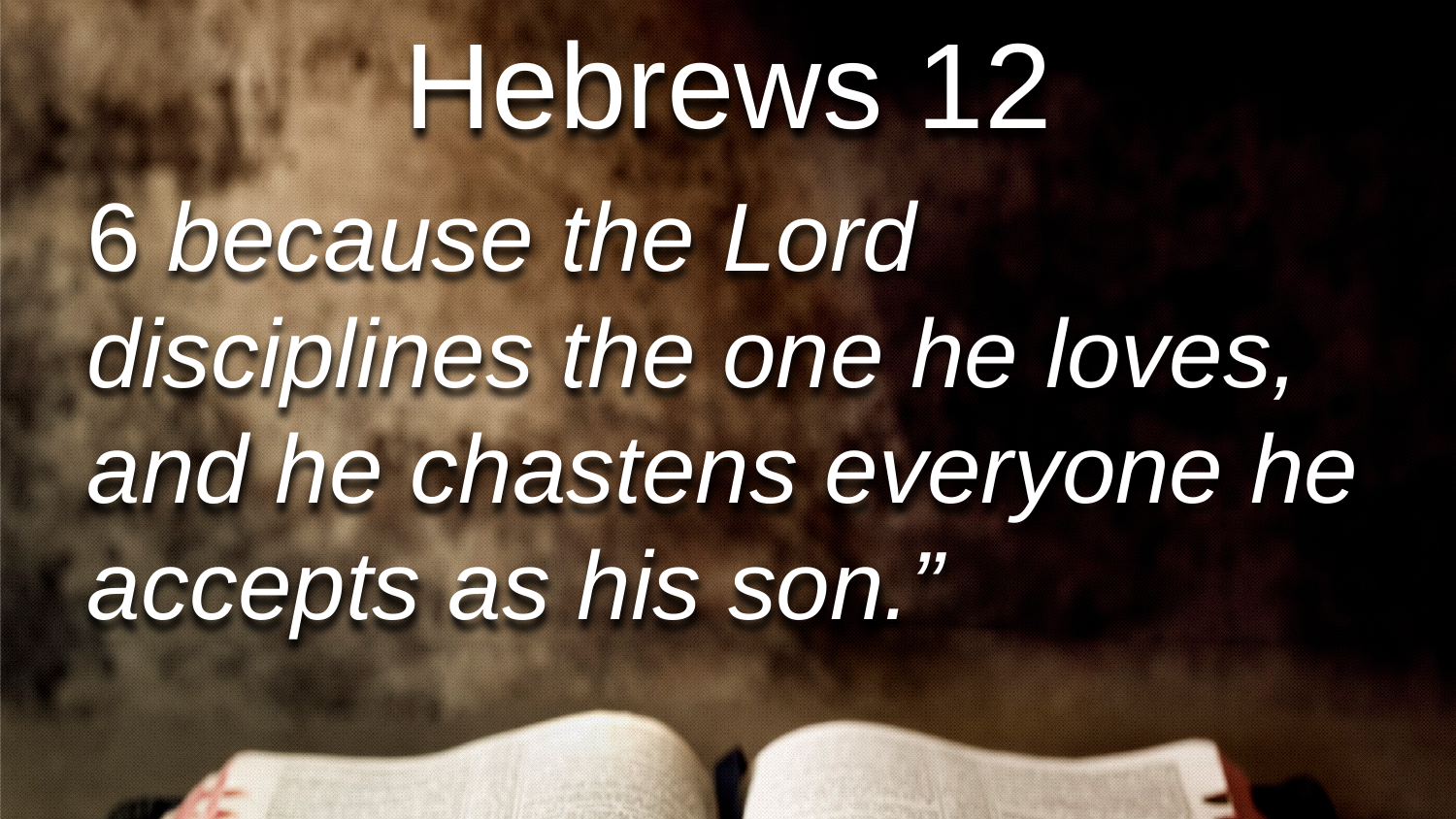

Hebrews 12
6 because the Lord disciplines the one he loves,
and he chastens everyone he accepts as his son.”